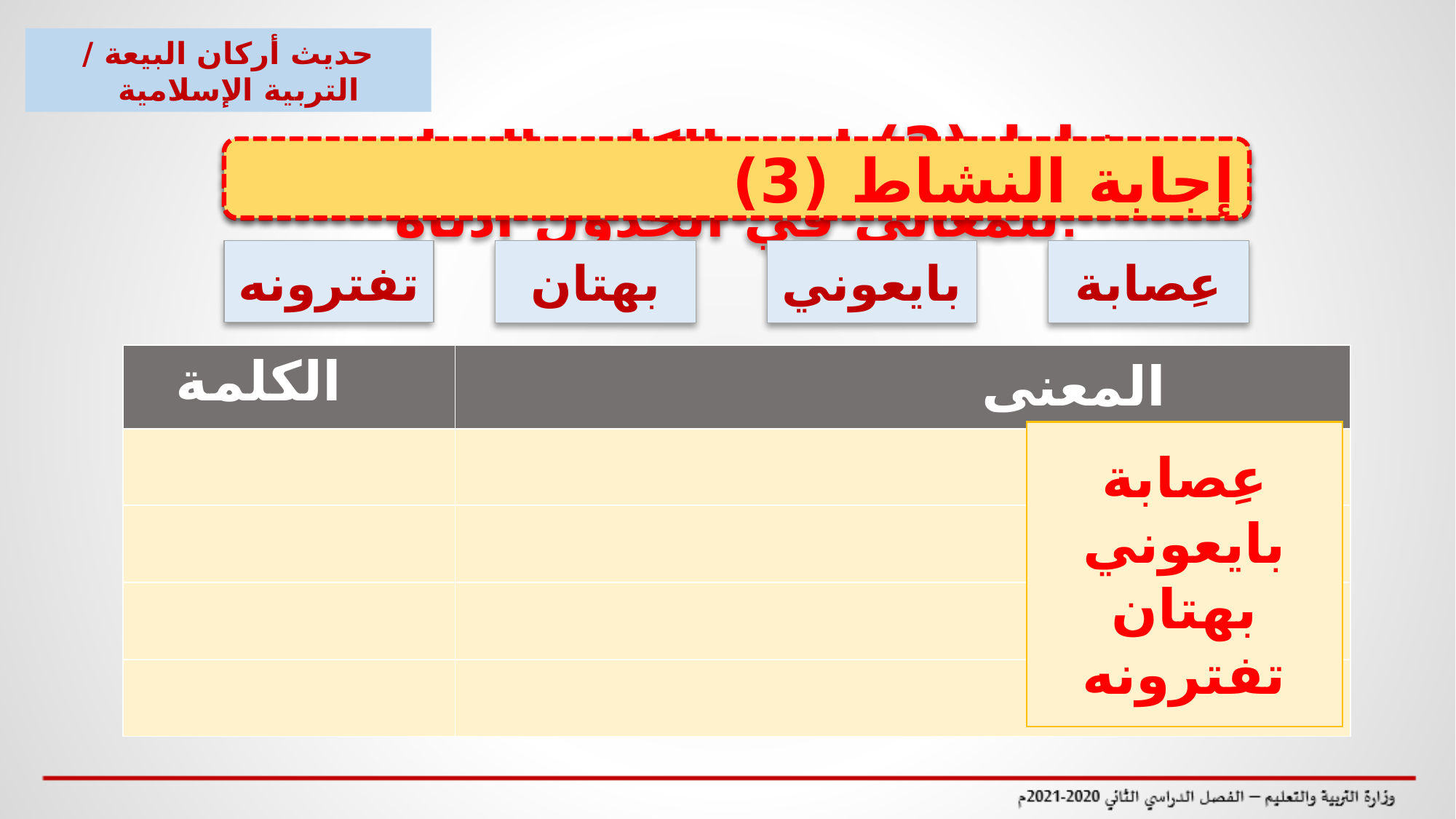

حديث أركان البيعة / التربية الإسلامية
إجابة النشاط (3)
نشاط (3) اختر الكلمة المناسبة للمعاني في الجدول أدناه:
تفترونه
بهتان
بايعوني
عِصابة
| الكلمة | المعنى |
| --- | --- |
|  | جماعة |
|  | عاهدوني |
|  | كذب |
|  | ترتكبونه |
عِصابة
بايعوني
بهتان
تفترونه